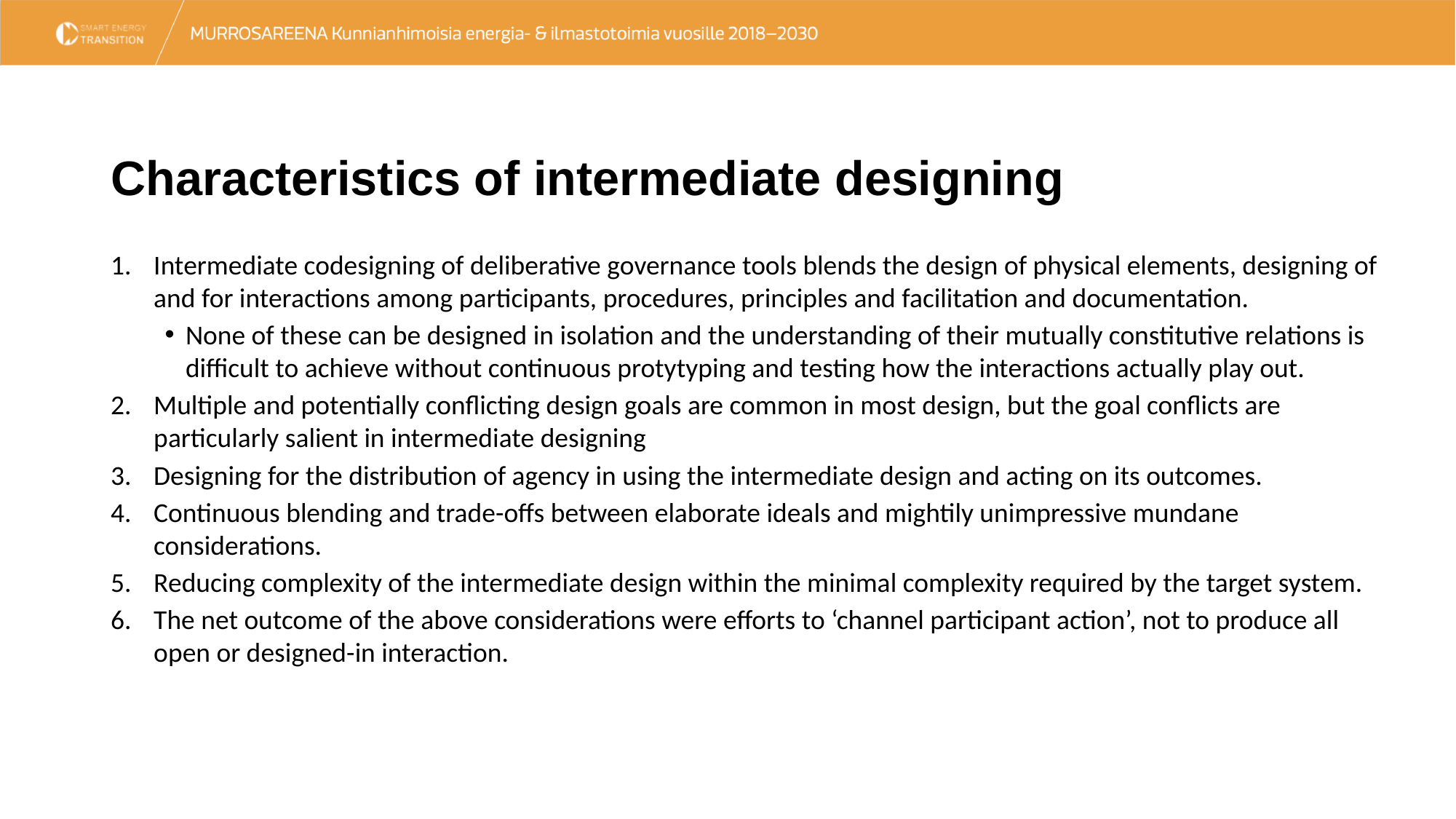

# Characteristics of intermediate designing
Intermediate codesigning of deliberative governance tools blends the design of physical elements, designing of and for interactions among participants, procedures, principles and facilitation and documentation.
None of these can be designed in isolation and the understanding of their mutually constitutive relations is difficult to achieve without continuous protytyping and testing how the interactions actually play out.
Multiple and potentially conflicting design goals are common in most design, but the goal conflicts are particularly salient in intermediate designing
Designing for the distribution of agency in using the intermediate design and acting on its outcomes.
Continuous blending and trade-offs between elaborate ideals and mightily unimpressive mundane considerations.
Reducing complexity of the intermediate design within the minimal complexity required by the target system.
The net outcome of the above considerations were efforts to ‘channel participant action’, not to produce all open or designed-in interaction.